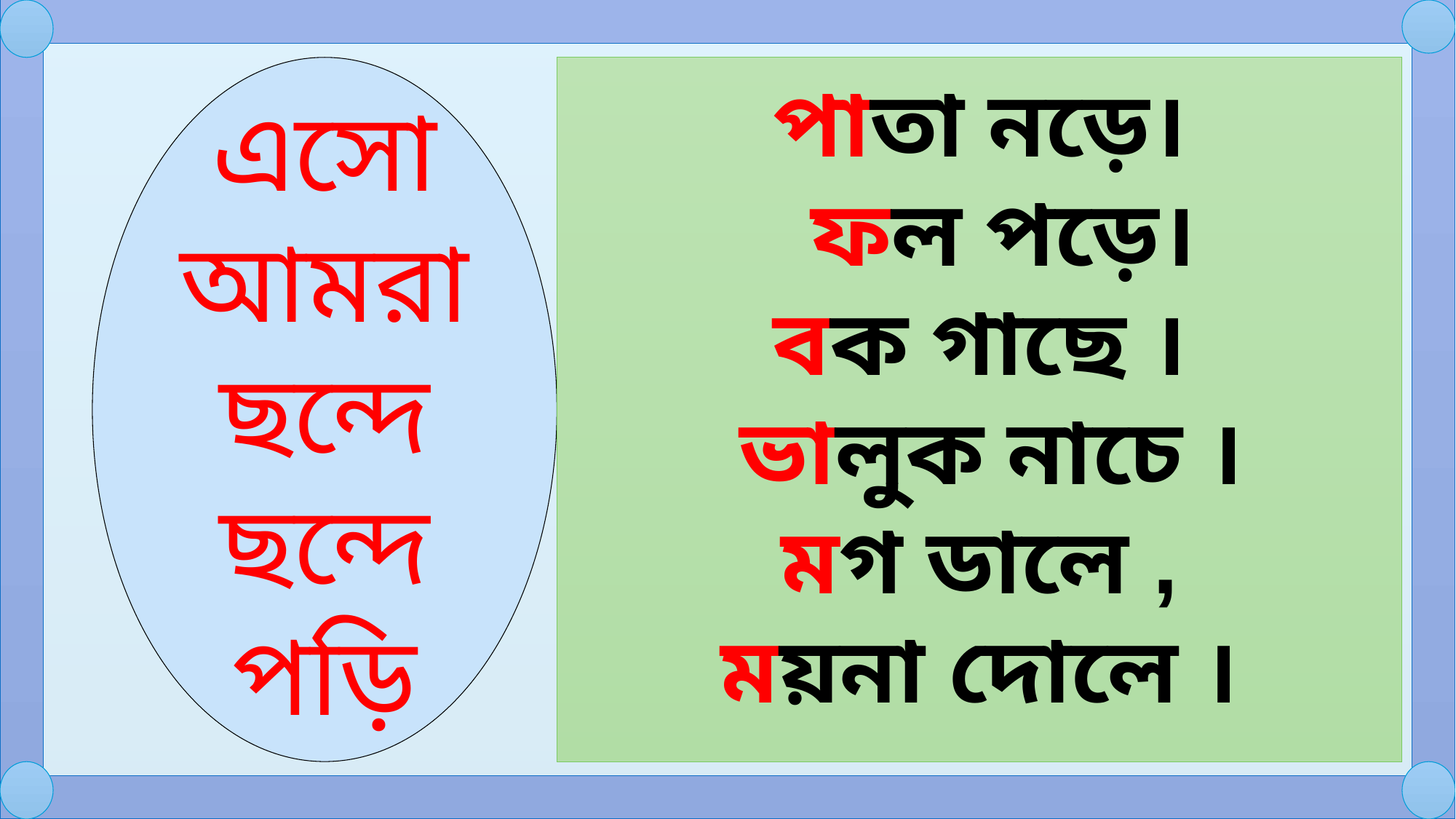

পাতা নড়ে।
  ফল পড়ে।
বক গাছে ।
 ভালুক নাচে ।
মগ ডালে ,
 ময়না দোলে ।

এসো আমরা ছন্দে ছন্দে পড়ি